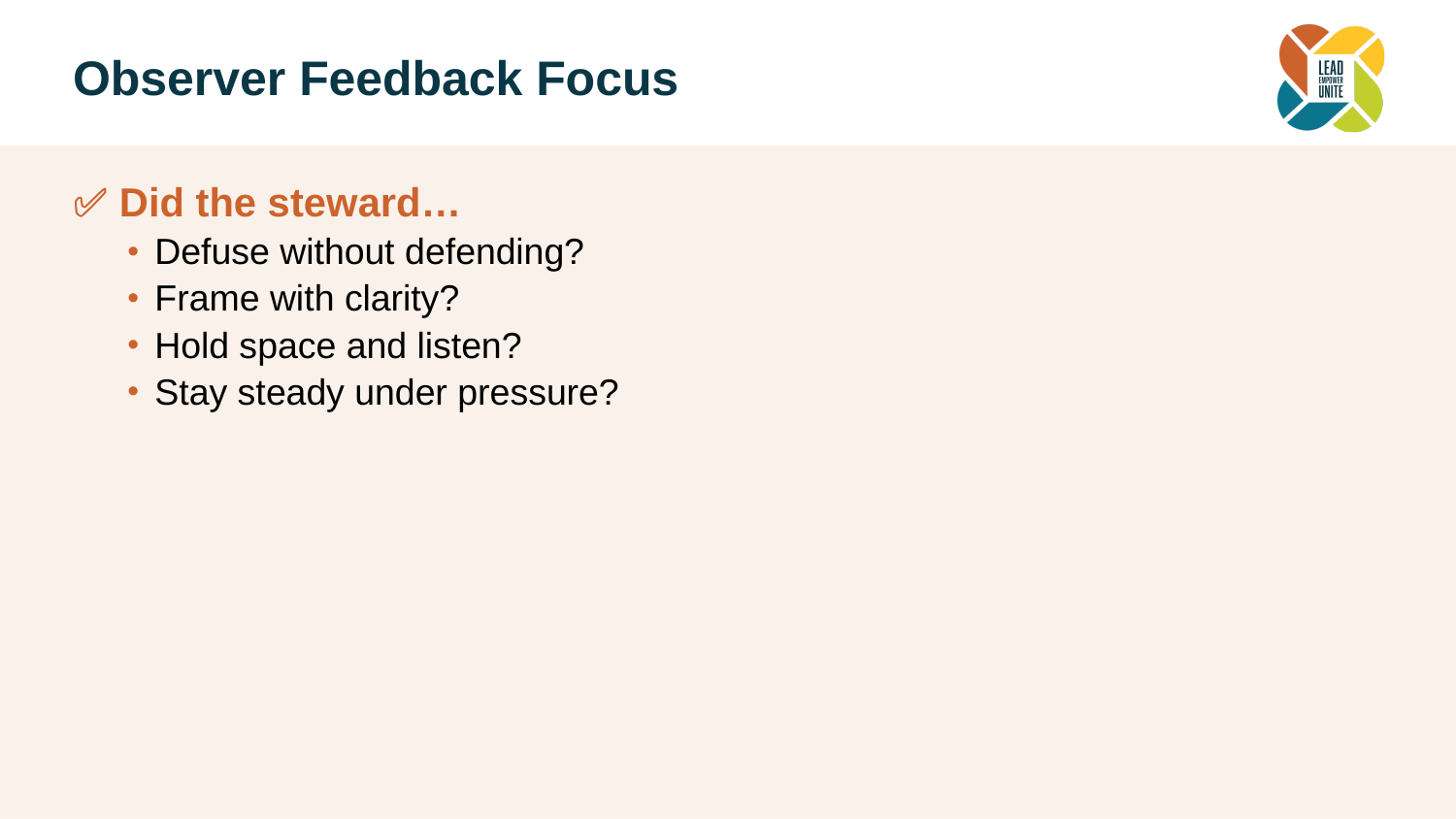

# Observer Feedback Focus
✅ Did the steward…
Defuse without defending?
Frame with clarity?
Hold space and listen?
Stay steady under pressure?